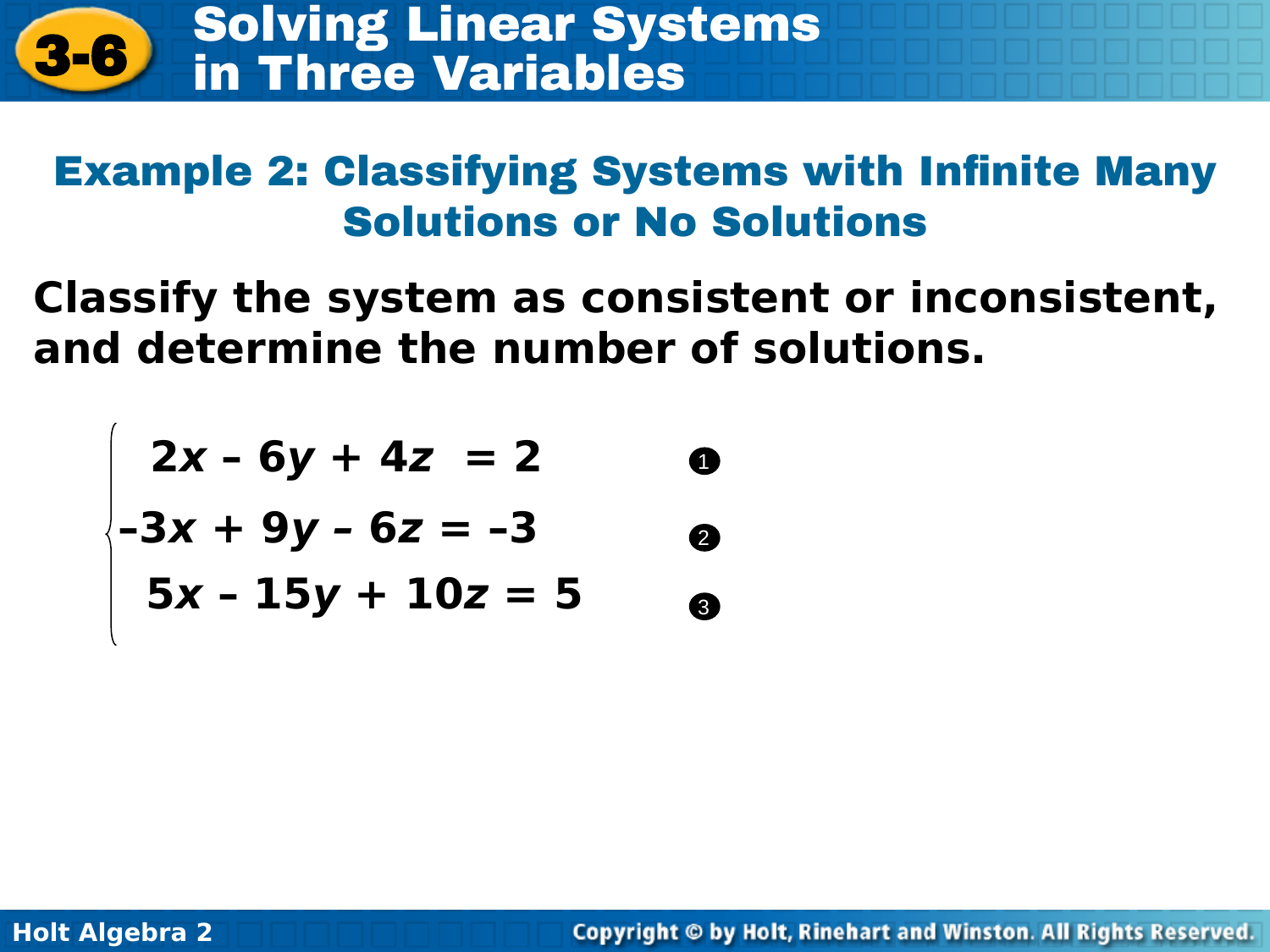

Example 2: Classifying Systems with Infinite Many Solutions or No Solutions
Classify the system as consistent or inconsistent, and determine the number of solutions.

2x – 6y + 4z  = 2
1

–3x + 9y – 6z = –3
2

5x – 15y + 10z = 5
3